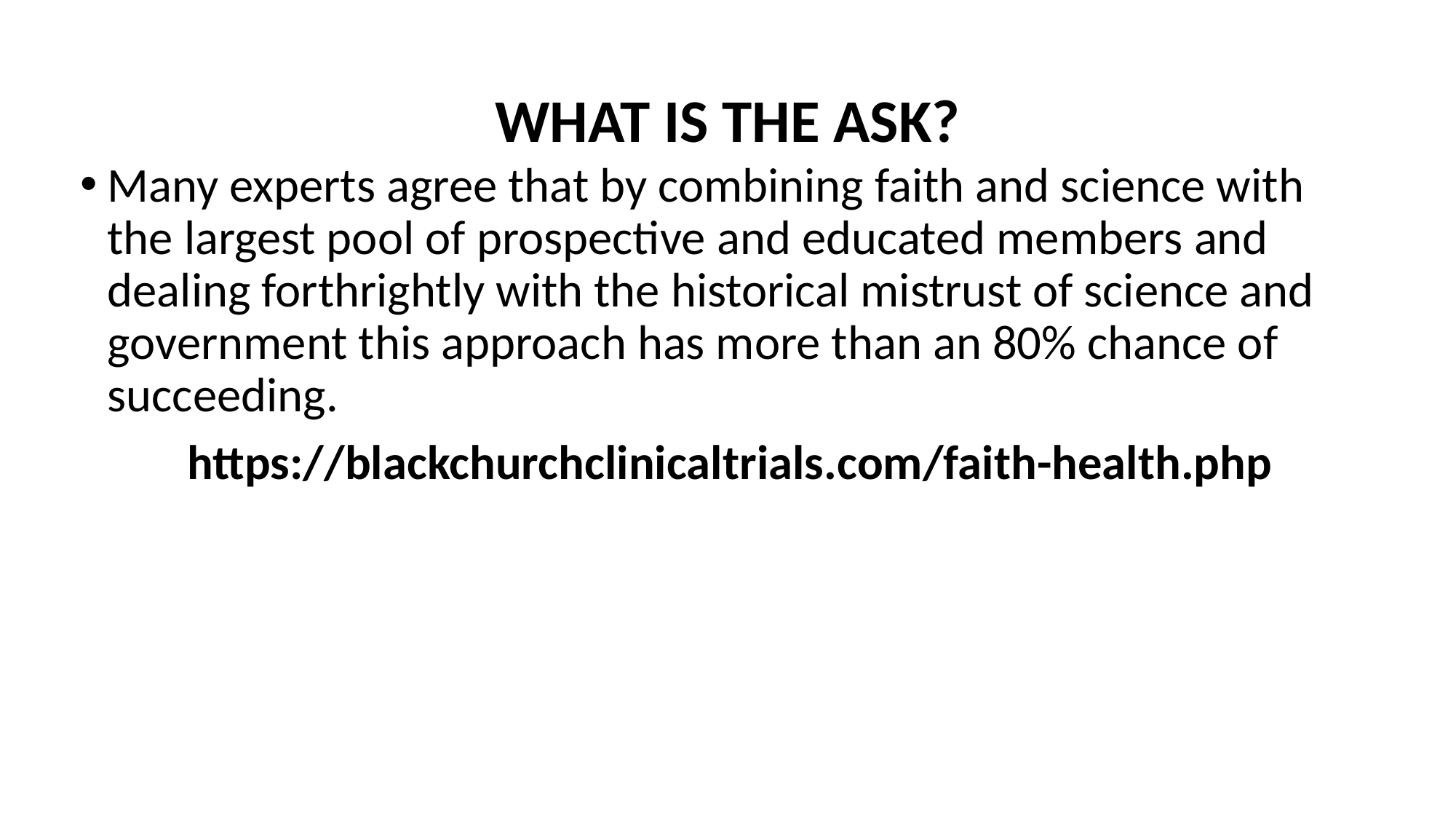

# WHAT IS THE ASK?
Many experts agree that by combining faith and science with the largest pool of prospective and educated members and dealing forthrightly with the historical mistrust of science and government this approach has more than an 80% chance of succeeding.
https://blackchurchclinicaltrials.com/faith-health.php